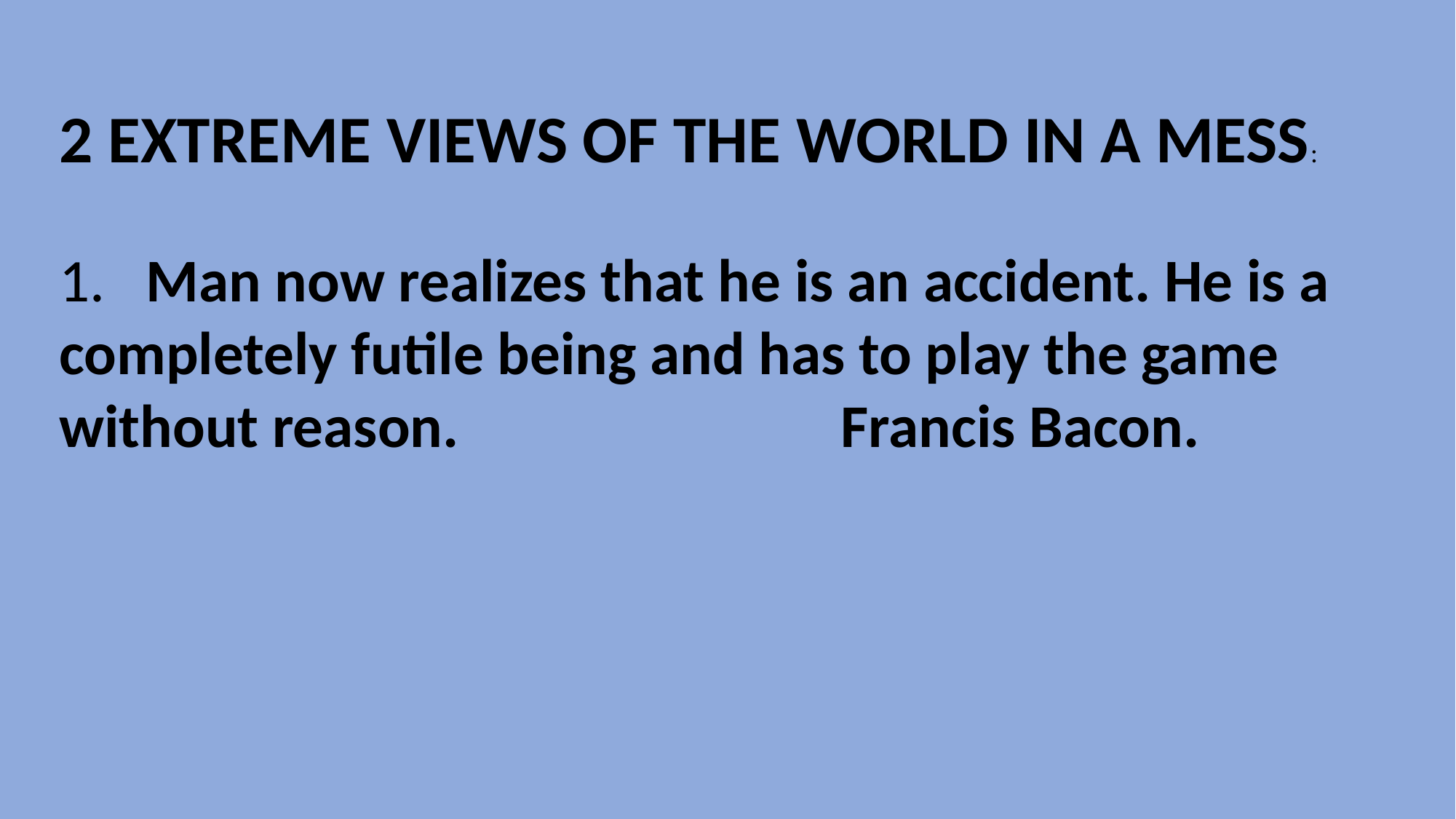

2 EXTREME VIEWS OF THE WORLD IN A MESS:

1.   Man now realizes that he is an accident. He is a completely futile being and has to play the game without reason.                            Francis Bacon.